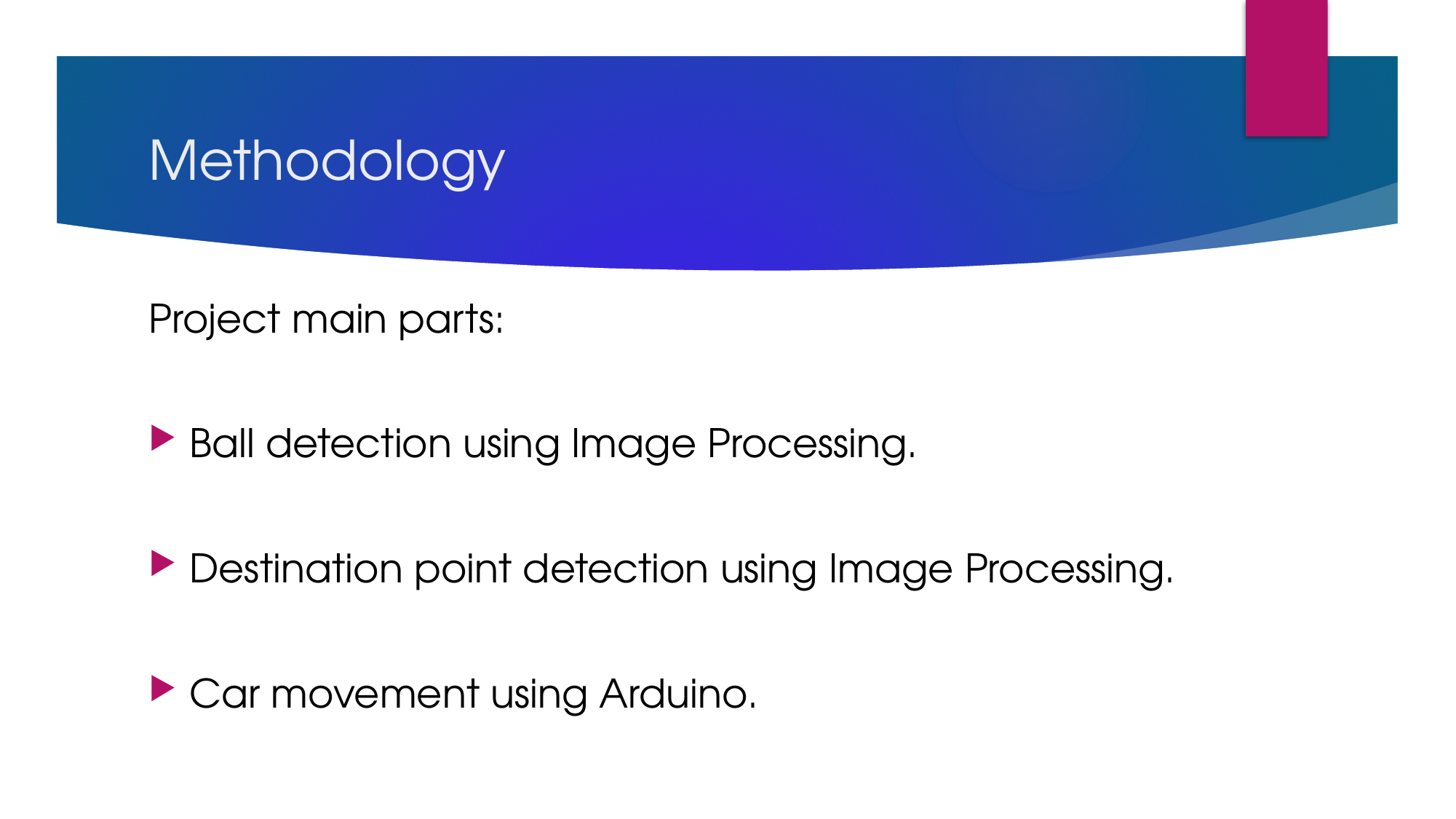

# Methodology
Project main parts:

Ball detection using Image Processing.

Destination point detection using Image Processing.

Car movement using Arduino.